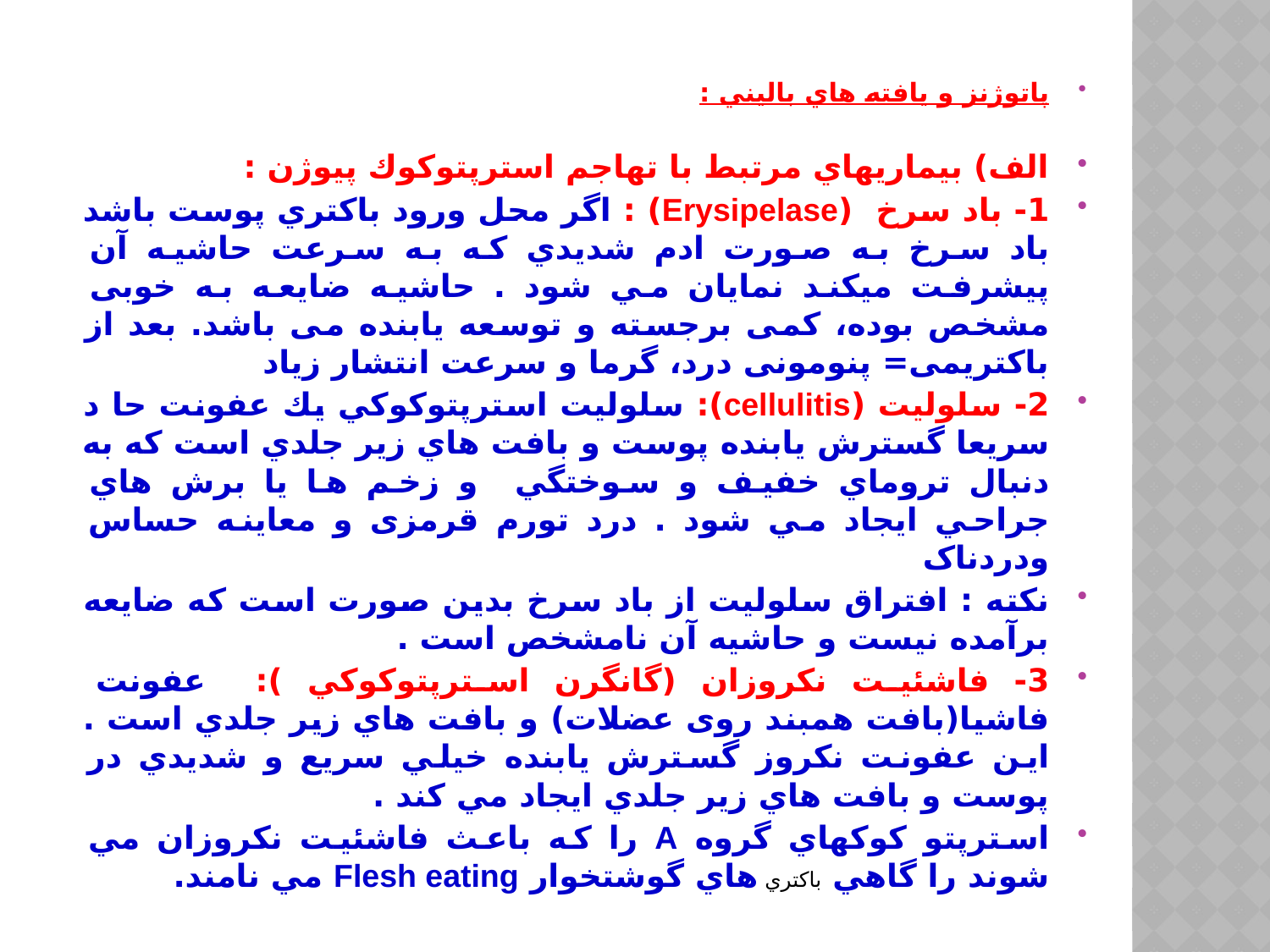

پاتوژنز و يافته هاي باليني :

الف) بيماريهاي مرتبط با تهاجم استرپتوكوك پيوژن :
1- باد سرخ  (Erysipelase) : اگر محل ورود باكتري پوست باشد باد سرخ به صورت ادم شديدي كه به سرعت حاشيه آن پيشرفت ميكند نمايان مي شود . حاشیه ضایعه به خوبی مشخص بوده، کمی برجسته و توسعه یابنده می باشد. بعد از باکتریمی= پنومونی درد، گرما و سرعت انتشار زیاد
2- سلوليت (cellulitis):‌ سلوليت استرپتوكوكي يك عفونت حا د سريعا گسترش يابنده پوست و بافت هاي زير جلدي است كه به دنبال تروماي خفيف و سوختگي  و زخم ها يا برش هاي جراحي ايجاد مي شود . درد تورم قرمزی و معاینه حساس ودردناک
نكته : افتراق سلولیت از باد سرخ بدين صورت است كه ضايعه برآمده نيست و حاشيه آن نامشخص است .
3- فاشئيت نكروزان (گانگرن استرپتوكوكي ):  عفونت فاشيا(بافت همبند روی عضلات) و بافت هاي زير جلدي است . اين عفونت نكروز گسترش يابنده خيلي سريع و شديدي در پوست و بافت هاي زير جلدي ايجاد مي كند .
استرپتو كوكهاي گروه A را كه باعث فاشئيت نكروزان مي شوند را گاهي باكتري هاي گوشتخوار Flesh eating مي نامند.